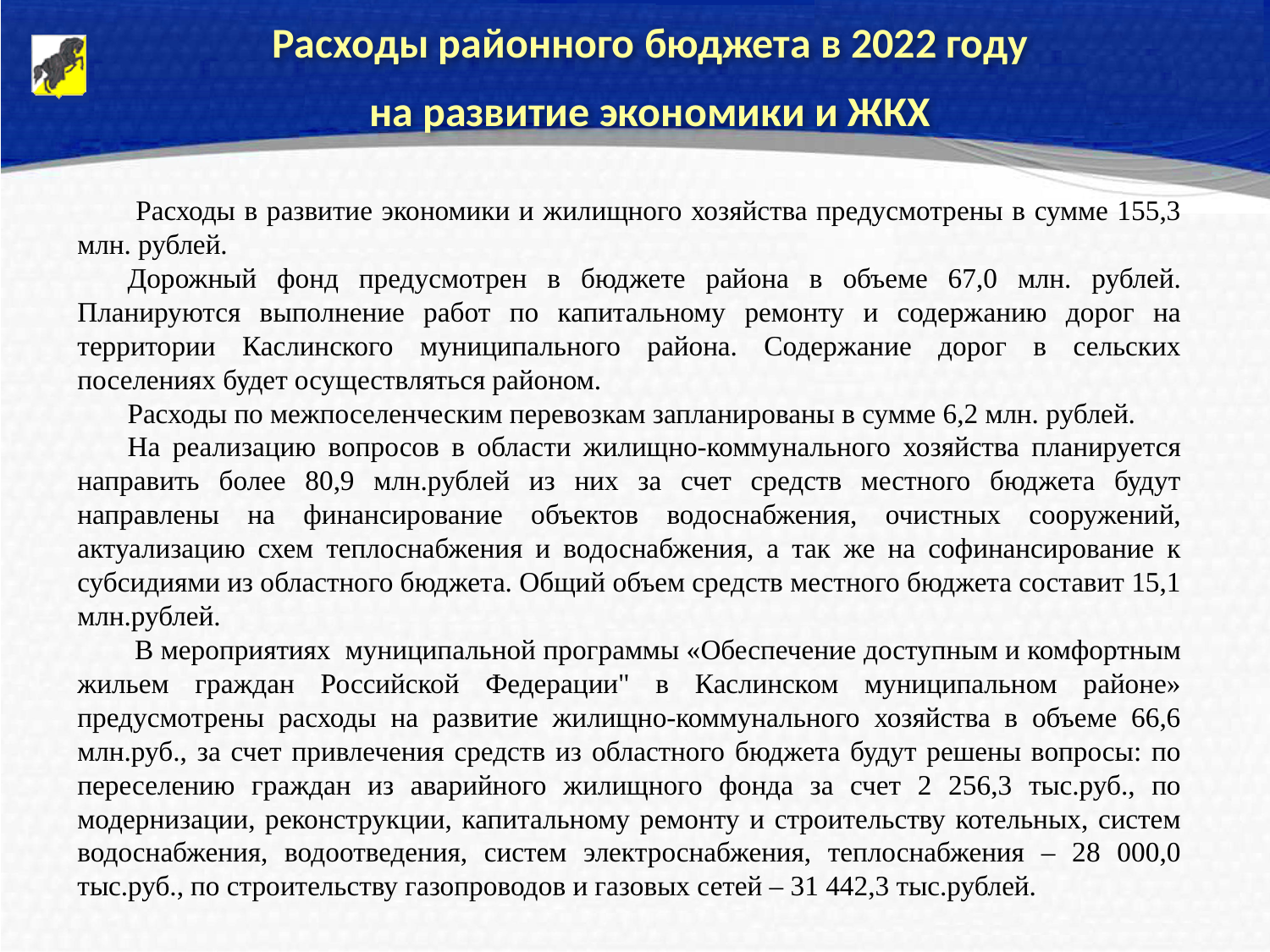

Расходы районного бюджета в 2022 году
на развитие экономики и ЖКХ
 Расходы в развитие экономики и жилищного хозяйства предусмотрены в сумме 155,3 млн. рублей.
Дорожный фонд предусмотрен в бюджете района в объеме 67,0 млн. рублей. Планируются выполнение работ по капитальному ремонту и содержанию дорог на территории Каслинского муниципального района. Содержание дорог в сельских поселениях будет осуществляться районом.
Расходы по межпоселенческим перевозкам запланированы в сумме 6,2 млн. рублей.
На реализацию вопросов в области жилищно-коммунального хозяйства планируется направить более 80,9 млн.рублей из них за счет средств местного бюджета будут направлены на финансирование объектов водоснабжения, очистных сооружений, актуализацию схем теплоснабжения и водоснабжения, а так же на софинансирование к субсидиями из областного бюджета. Общий объем средств местного бюджета составит 15,1 млн.рублей.
 В мероприятиях  муниципальной программы «Обеспечение доступным и комфортным жильем граждан Российской Федерации" в Каслинском муниципальном районе» предусмотрены расходы на развитие жилищно-коммунального хозяйства в объеме 66,6 млн.руб., за счет привлечения средств из областного бюджета будут решены вопросы: по переселению граждан из аварийного жилищного фонда за счет 2 256,3 тыс.руб., по модернизации, реконструкции, капитальному ремонту и строительству котельных, систем водоснабжения, водоотведения, систем электроснабжения, теплоснабжения – 28 000,0 тыс.руб., по строительству газопроводов и газовых сетей – 31 442,3 тыс.рублей.